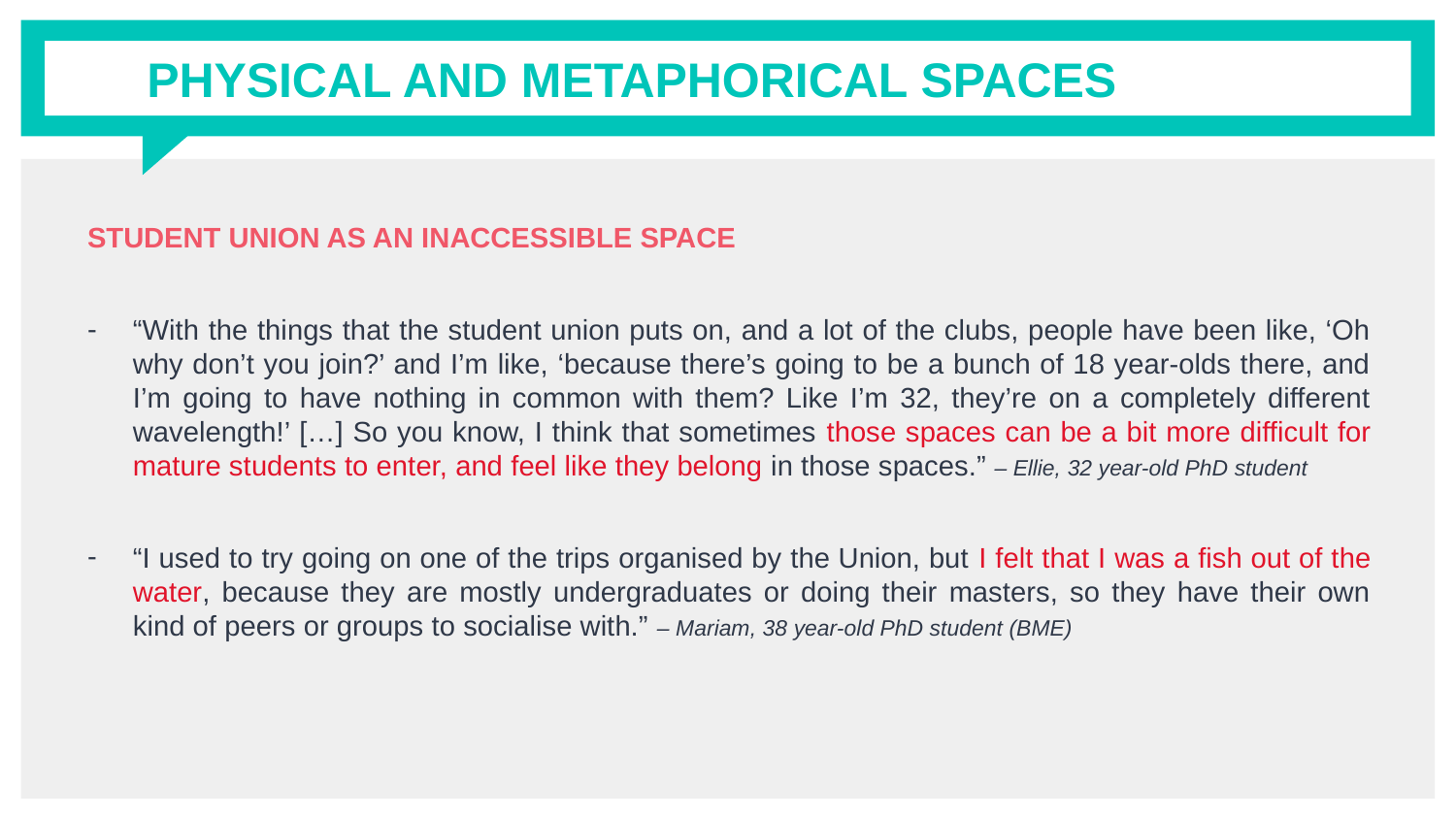

# PHYSICAL AND METAPHORICAL SPACES
STUDENT UNION AS AN INACCESSIBLE SPACE

“With the things that the student union puts on, and a lot of the clubs, people have been like, ‘Oh why don’t you join?’ and I’m like, ‘because there’s going to be a bunch of 18 year-olds there, and I’m going to have nothing in common with them? Like I’m 32, they’re on a completely different wavelength!’ […] So you know, I think that sometimes those spaces can be a bit more difficult for mature students to enter, and feel like they belong in those spaces.” – Ellie, 32 year-old PhD student

“I used to try going on one of the trips organised by the Union, but I felt that I was a fish out of the water, because they are mostly undergraduates or doing their masters, so they have their own kind of peers or groups to socialise with.” – Mariam, 38 year-old PhD student (BME)